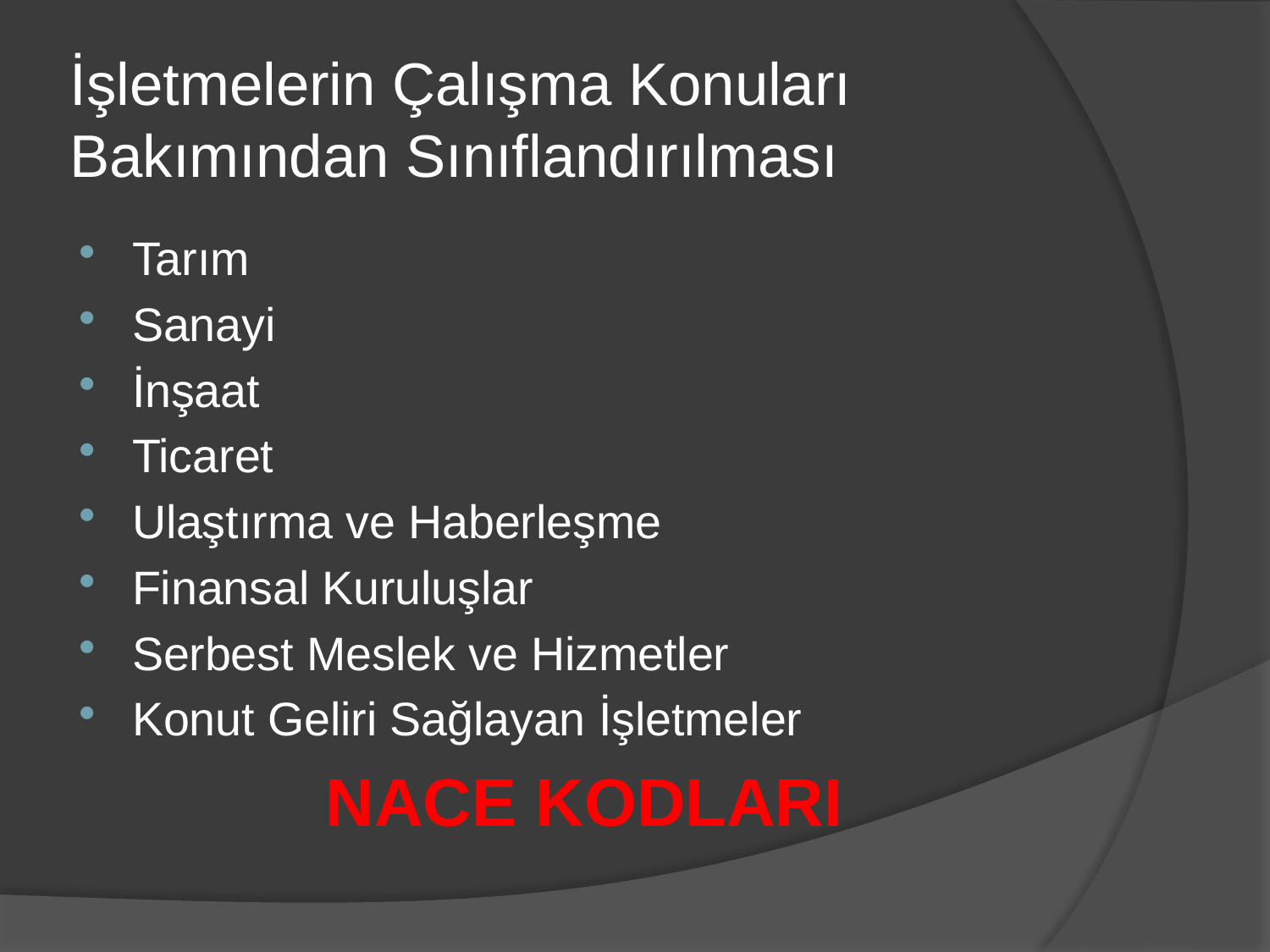

# İşletmelerin Çalışma Konuları Bakımından Sınıflandırılması
Tarım
Sanayi
İnşaat
Ticaret
Ulaştırma ve Haberleşme
Finansal Kuruluşlar
Serbest Meslek ve Hizmetler
Konut Geliri Sağlayan İşletmeler
NACE KODLARI